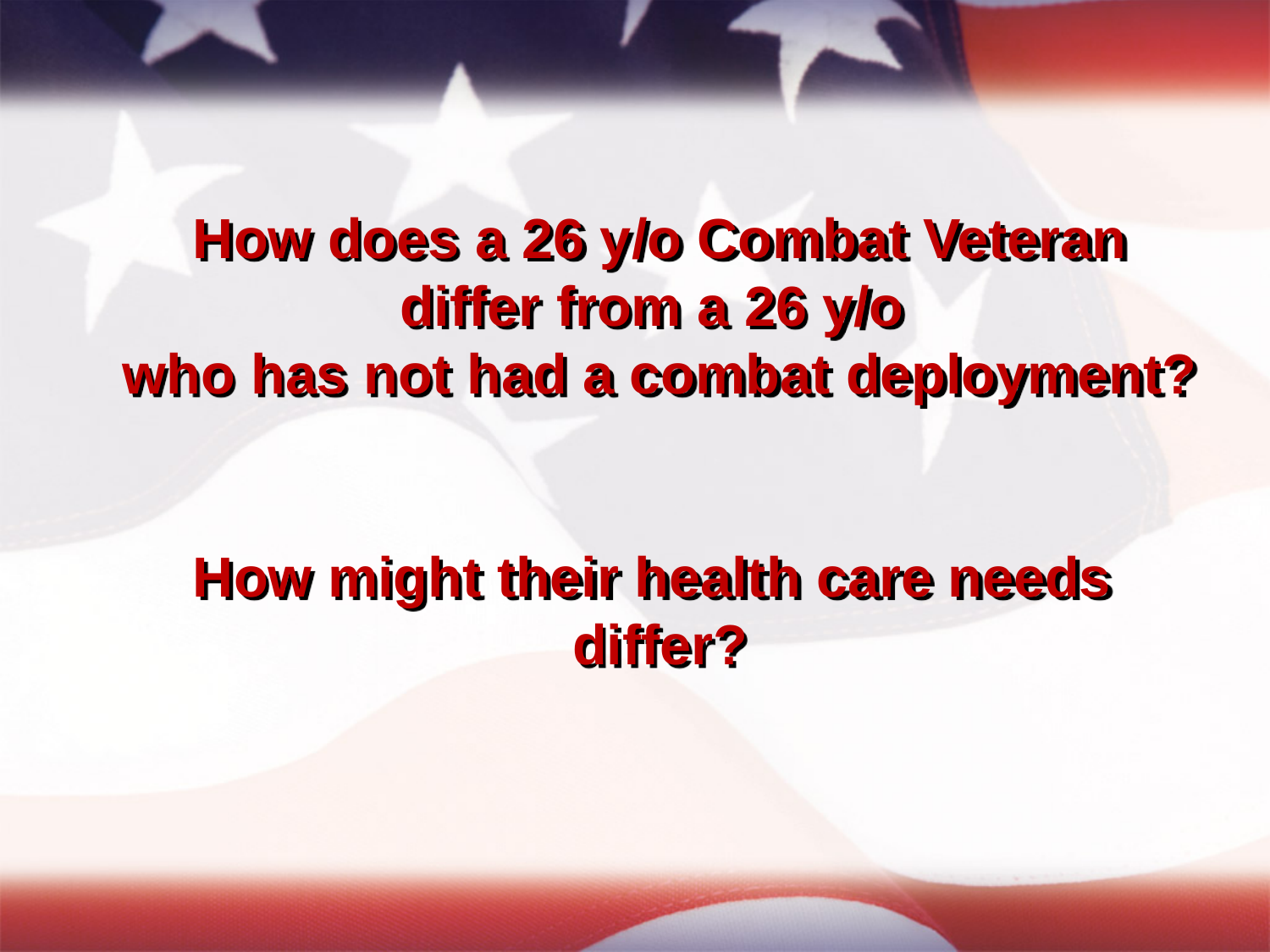

# How does a 26 y/o Combat Veteran differ from a 26 y/o who has not had a combat deployment? How might their health care needs differ?